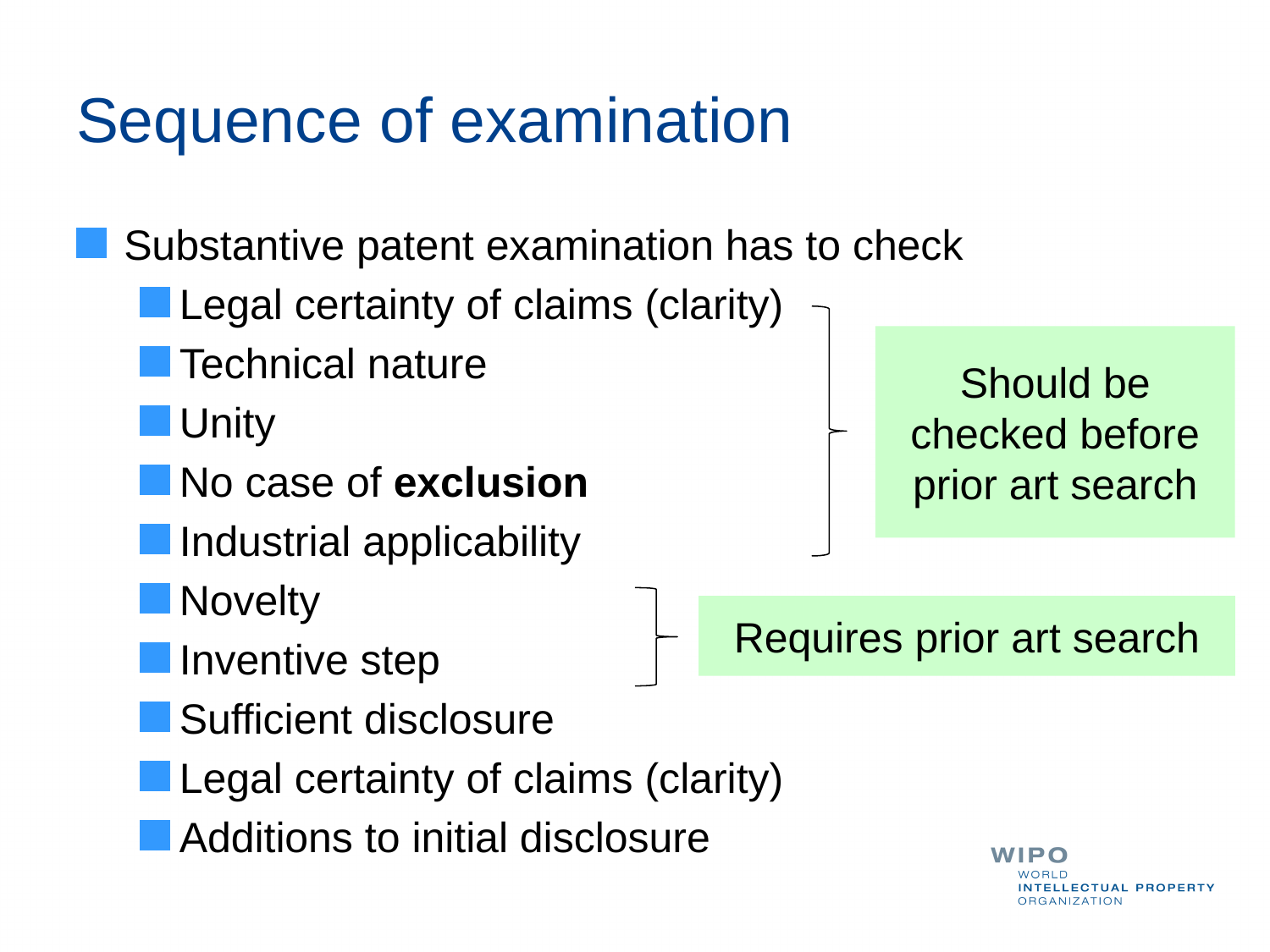

Sequence of examination
Substantive patent examination has to check
Legal certainty of claims (clarity)
Technical nature
Unity
No case of exclusion
Industrial applicability
Novelty
Inventive step
Sufficient disclosure
Legal certainty of claims (clarity)
Additions to initial disclosure

Should be checked before prior art search

Requires prior art search